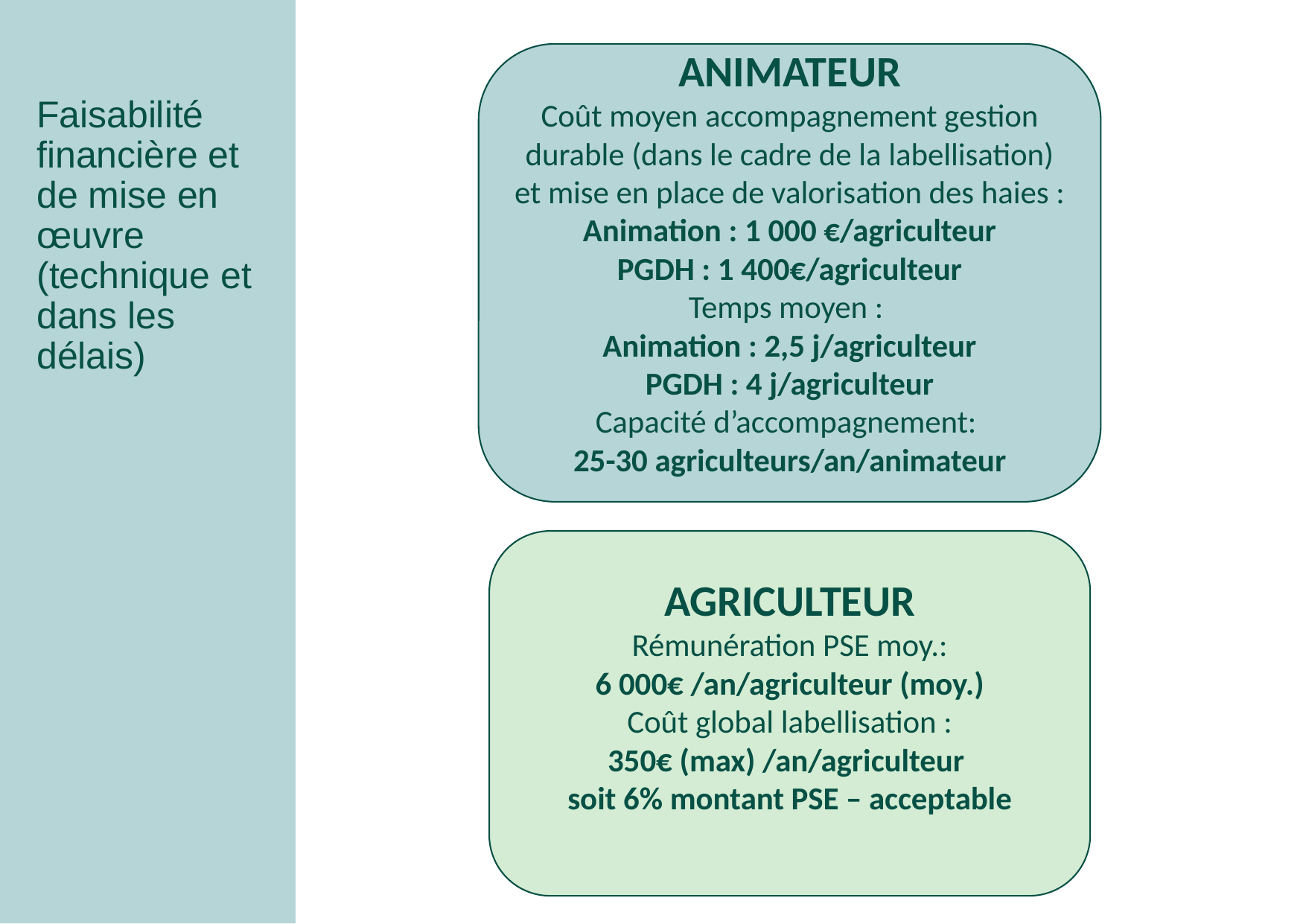

ANIMATEUR
Coût moyen accompagnement gestion durable (dans le cadre de la labellisation) et mise en place de valorisation des haies :
Animation : 1 000 €/agriculteur
PGDH : 1 400€/agriculteur
Temps moyen :
Animation : 2,5 j/agriculteur
PGDH : 4 j/agriculteur
Capacité d’accompagnement:
25-30 agriculteurs/an/animateur

Faisabilité financière et de mise en œuvre (technique et dans les délais)
AGRICULTEUR
Rémunération PSE moy.:
6 000€ /an/agriculteur (moy.)
Coût global labellisation :
350€ (max) /an/agriculteur
soit 6% montant PSE – acceptable